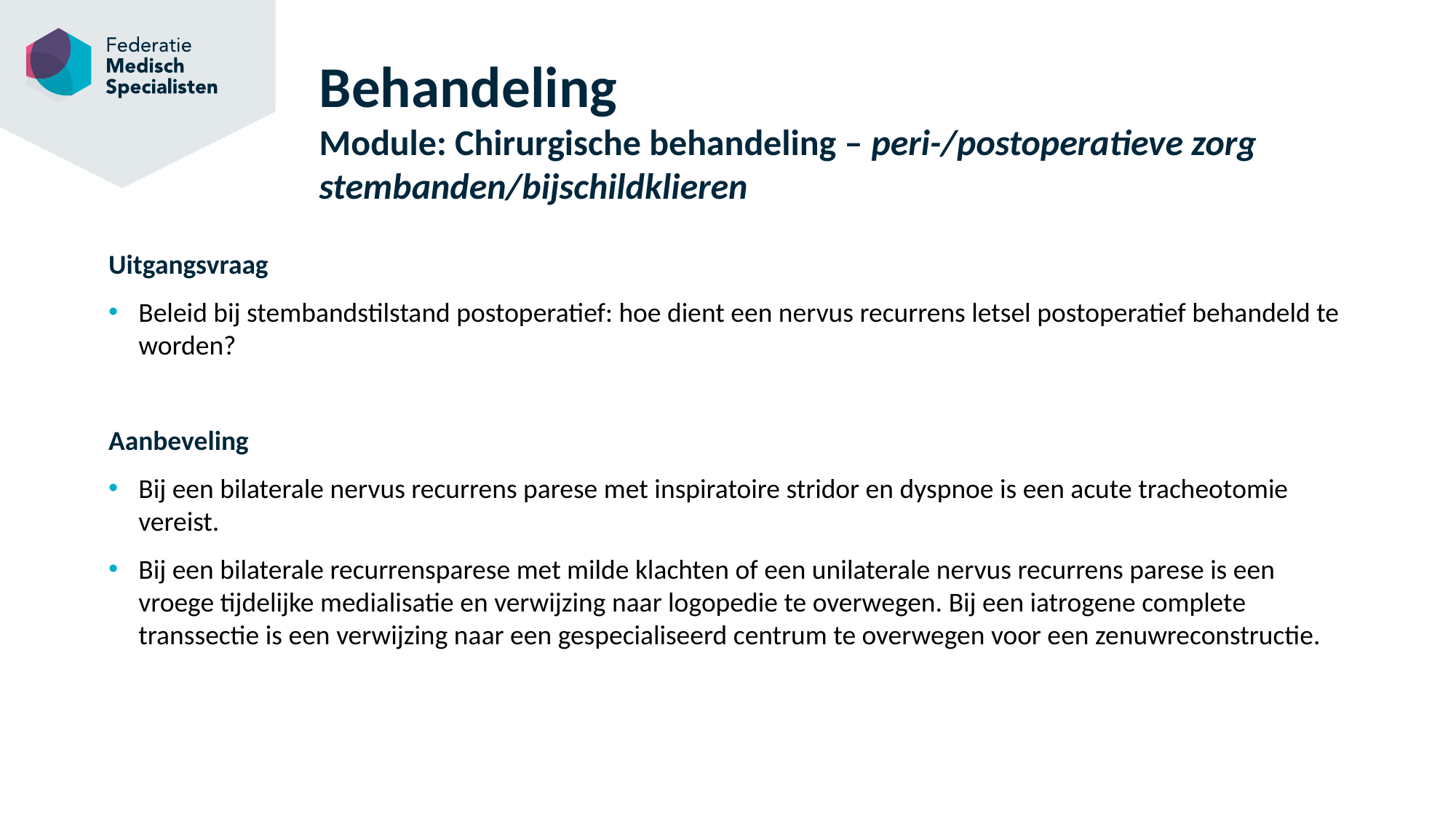

# Behandeling Module: Chirurgische behandeling – peri-/postoperatieve zorg stembanden/bijschildklieren

Uitgangsvraag
Beleid bij stembandstilstand postoperatief: hoe dient een nervus recurrens letsel postoperatief behandeld te worden?

Aanbeveling
Bij een bilaterale nervus recurrens parese met inspiratoire stridor en dyspnoe is een acute tracheotomie vereist.
Bij een bilaterale recurrensparese met milde klachten of een unilaterale nervus recurrens parese is een vroege tijdelijke medialisatie en verwijzing naar logopedie te overwegen. Bij een iatrogene complete transsectie is een verwijzing naar een gespecialiseerd centrum te overwegen voor een zenuwreconstructie.